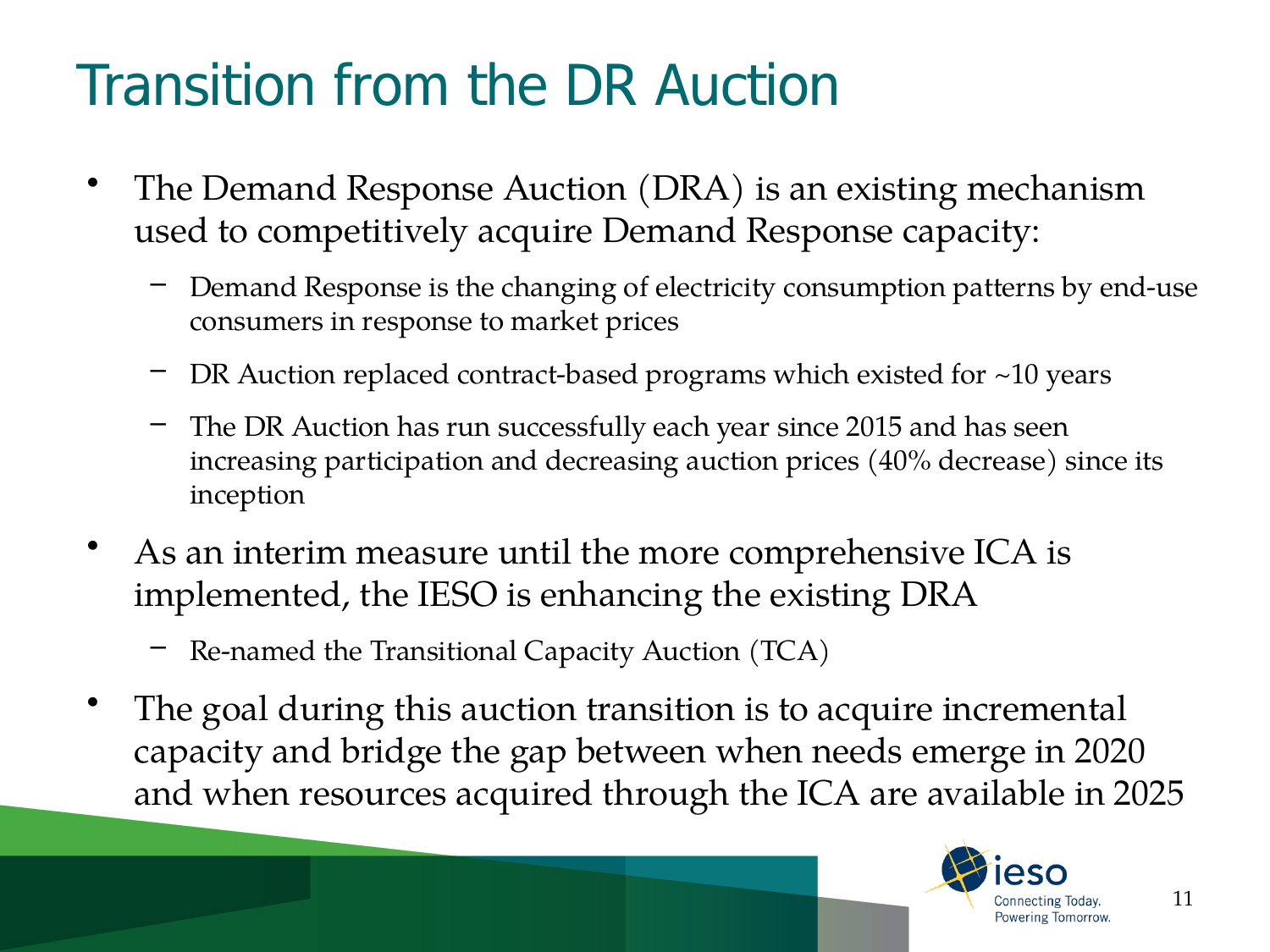

Transition from the DR Auction
The Demand Response Auction (DRA) is an existing mechanism used to competitively acquire Demand Response capacity:
Demand Response is the changing of electricity consumption patterns by end-use consumers in response to market prices
DR Auction replaced contract-based programs which existed for ~10 years
The DR Auction has run successfully each year since 2015 and has seen increasing participation and decreasing auction prices (40% decrease) since its inception
As an interim measure until the more comprehensive ICA is implemented, the IESO is enhancing the existing DRA
Re-named the Transitional Capacity Auction (TCA)
The goal during this auction transition is to acquire incremental capacity and bridge the gap between when needs emerge in 2020 and when resources acquired through the ICA are available in 2025

11